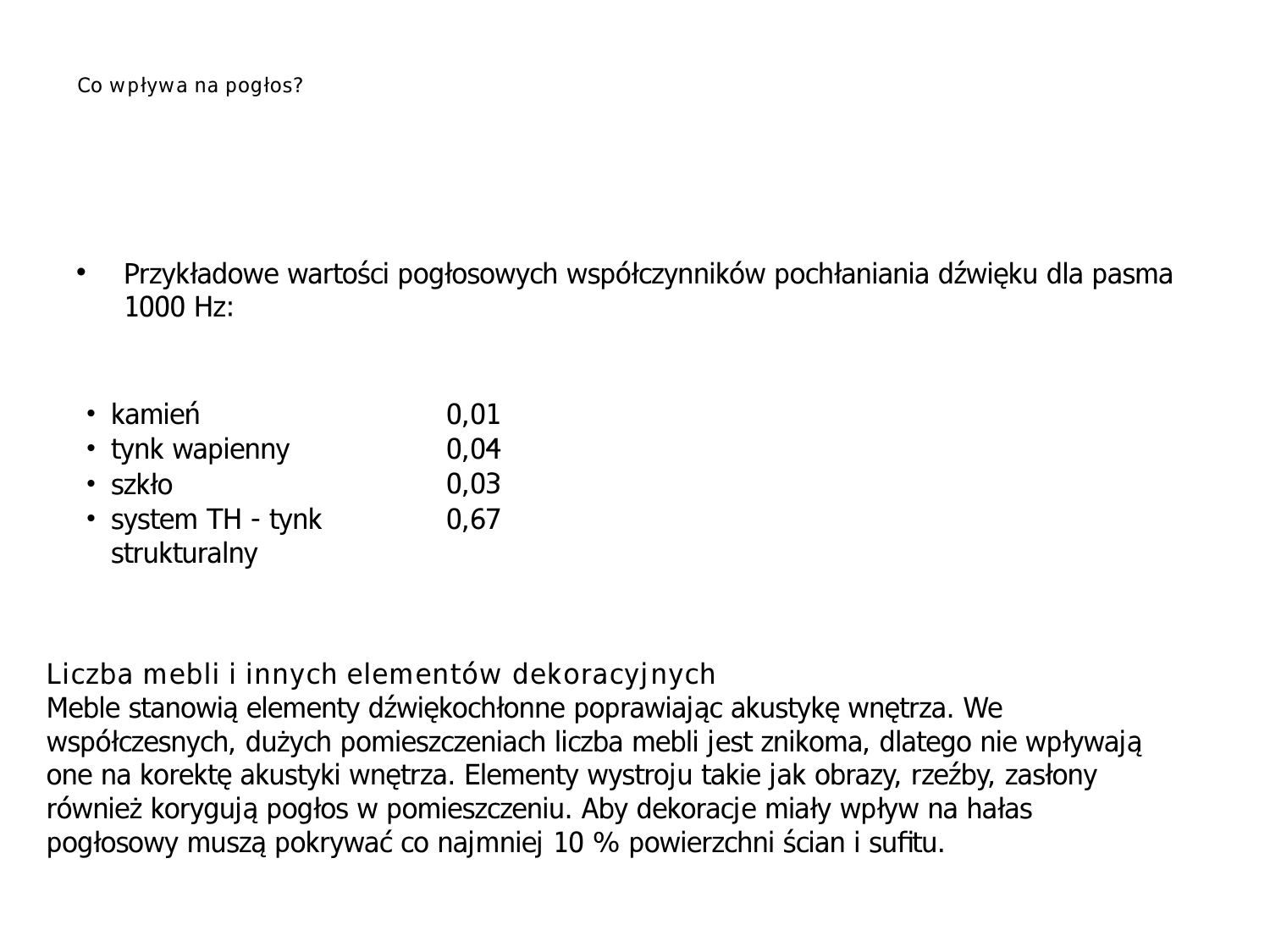

# Co wpływa na pogłos?

Przykładowe wartości pogłosowych współczynników pochłaniania dźwięku dla pasma 1000 Hz:

kamień
tynk wapienny
szkło
system TH - tynk strukturalny
0,01
0,04
0,03
0,67
Liczba mebli i innych elementów dekoracyjnych
Meble stanowią elementy dźwiękochłonne poprawiając akustykę wnętrza. We współczesnych, dużych pomieszczeniach liczba mebli jest znikoma, dlatego nie wpływają one na korektę akustyki wnętrza. Elementy wystroju takie jak obrazy, rzeźby, zasłony również korygują pogłos w pomieszczeniu. Aby dekoracje miały wpływ na hałas pogłosowy muszą pokrywać co najmniej 10 % powierzchni ścian i sufitu.